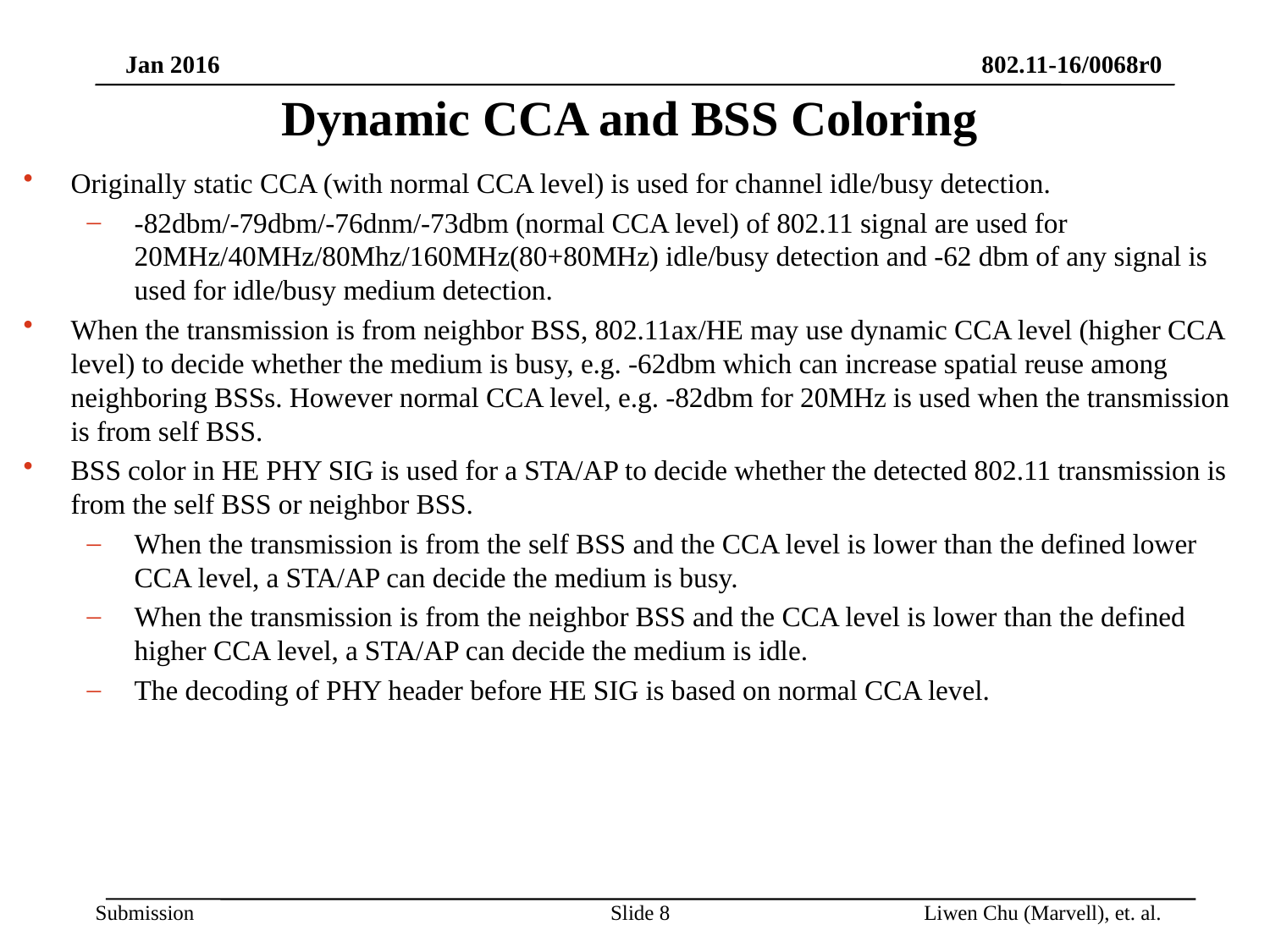

# Dynamic CCA and BSS Coloring
Originally static CCA (with normal CCA level) is used for channel idle/busy detection.
-82dbm/-79dbm/-76dnm/-73dbm (normal CCA level) of 802.11 signal are used for 20MHz/40MHz/80Mhz/160MHz(80+80MHz) idle/busy detection and -62 dbm of any signal is used for idle/busy medium detection.
When the transmission is from neighbor BSS, 802.11ax/HE may use dynamic CCA level (higher CCA level) to decide whether the medium is busy, e.g. -62dbm which can increase spatial reuse among neighboring BSSs. However normal CCA level, e.g. -82dbm for 20MHz is used when the transmission is from self BSS.
BSS color in HE PHY SIG is used for a STA/AP to decide whether the detected 802.11 transmission is from the self BSS or neighbor BSS.
When the transmission is from the self BSS and the CCA level is lower than the defined lower CCA level, a STA/AP can decide the medium is busy.
When the transmission is from the neighbor BSS and the CCA level is lower than the defined higher CCA level, a STA/AP can decide the medium is idle.
The decoding of PHY header before HE SIG is based on normal CCA level.
Slide 8
Liwen Chu (Marvell), et. al.